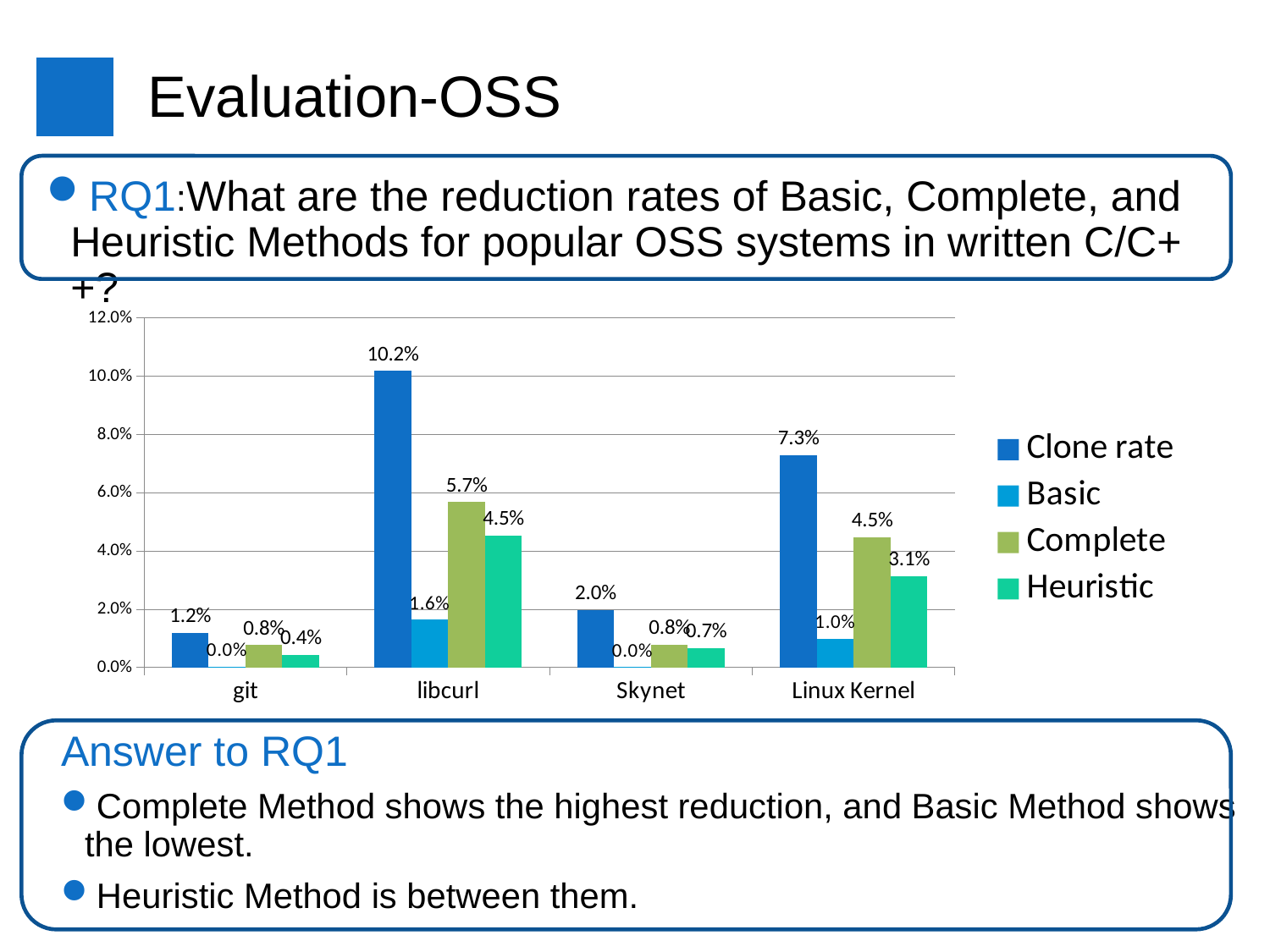

# Evaluation-OSS

RQ1:What are the reduction rates of Basic, Complete, and Heuristic Methods for popular OSS systems in written C/C++?

### Chart

| Category | Clone rate | Basic | Complete | Heuristic |
|---|---|---|---|---|
| git | 0.011905820764666269 | 0.00040024904384950637 | 0.0076809697462548124 | 0.004326501569230378 |
| libcurl | 0.10188577486005468 | 0.01642149113834595 | 0.056870803964962524 | 0.04534042513622585 |
| Skynet | 0.01978211009174312 | 0.00019113149847094801 | 0.007836391437308868 | 0.006753312945973497 |
| Linux Kernel | 0.07291743566037896 | 0.009873351955952996 | 0.04482430073846176 | 0.03142370908823381 |
Answer to RQ1
Complete Method shows the highest reduction, and Basic Method shows the lowest.
Heuristic Method is between them.